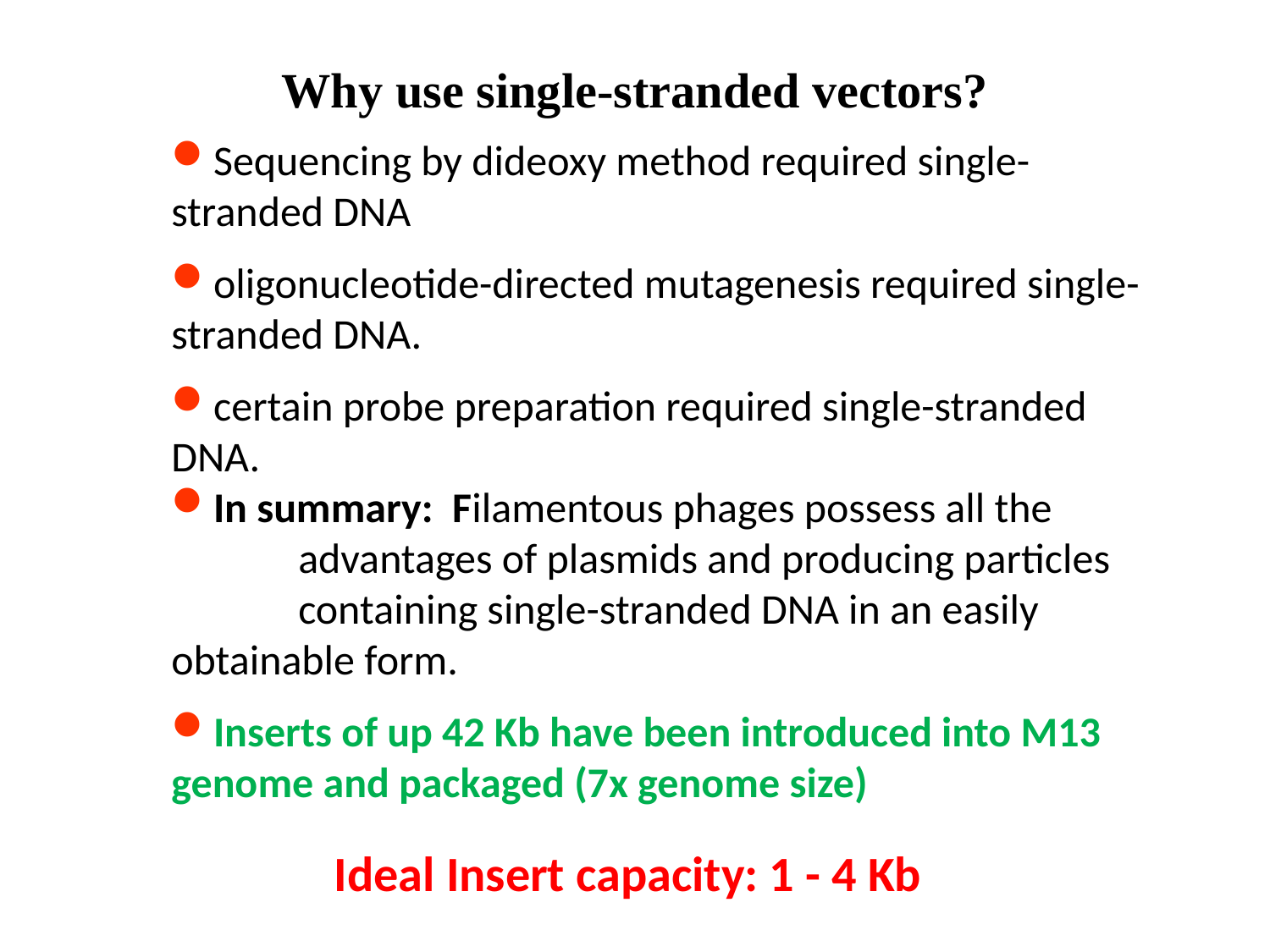

# Why use single-stranded vectors?
Sequencing by dideoxy method required single-stranded DNA
oligonucleotide-directed mutagenesis required single-stranded DNA.
certain probe preparation required single-stranded DNA.
In summary:  Filamentous phages possess all the
     	advantages of plasmids and producing particles 	containing single-stranded DNA in an easily 	obtainable form.
Inserts of up 42 Kb have been introduced into M13 genome and packaged (7x genome size)

Ideal Insert capacity: 1 - 4 Kb